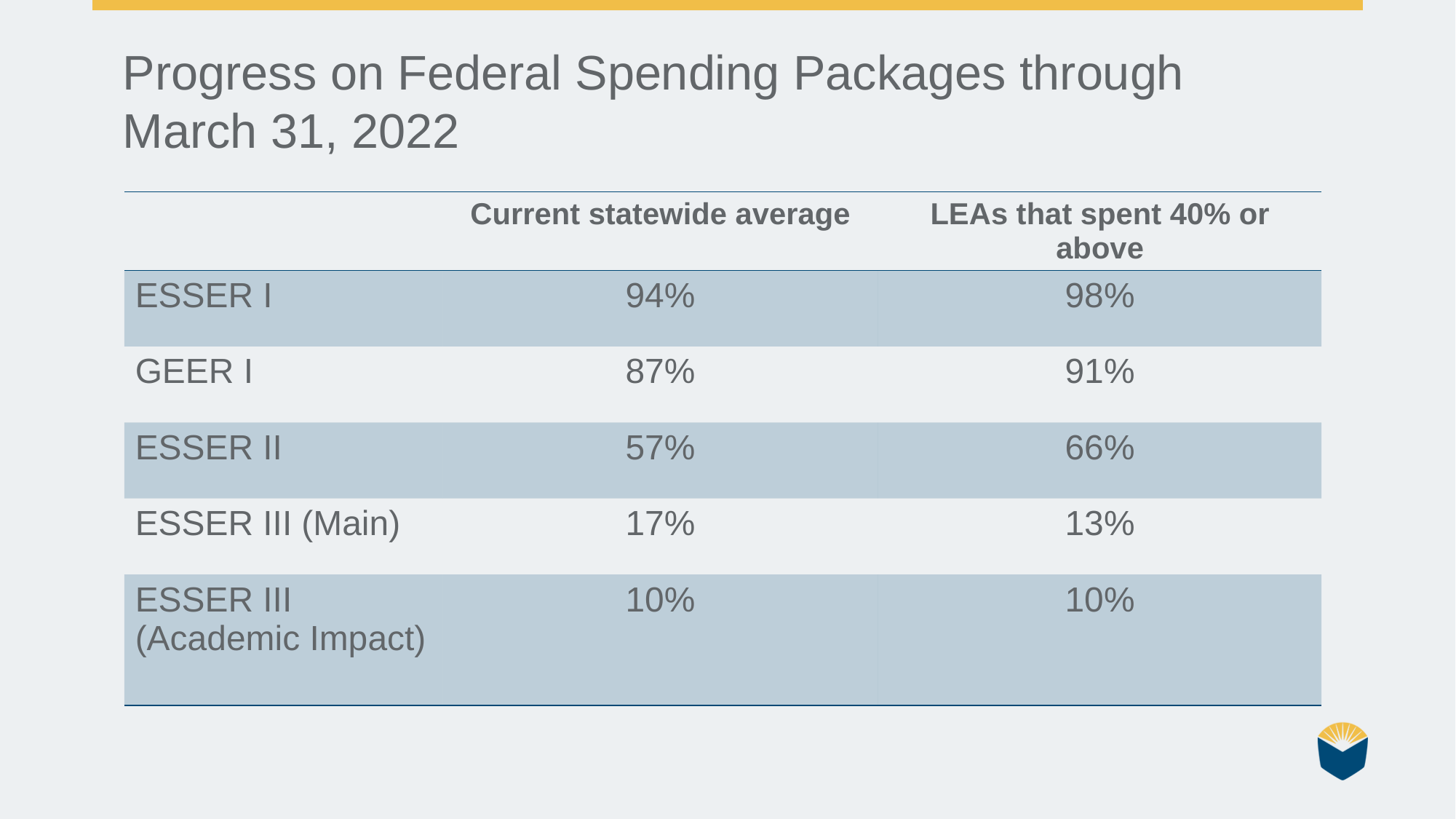

Progress on Federal Spending Packages through
March 31, 2022
|  | Current statewide average | LEAs that spent 40% or above |
| --- | --- | --- |
| ESSER I | 94% | 98% |
| GEER I | 87% | 91% |
| ESSER II | 57% | 66% |
| ESSER III (Main) | 17% | 13% |
| ESSER III (Academic Impact) | 10% | 10% |